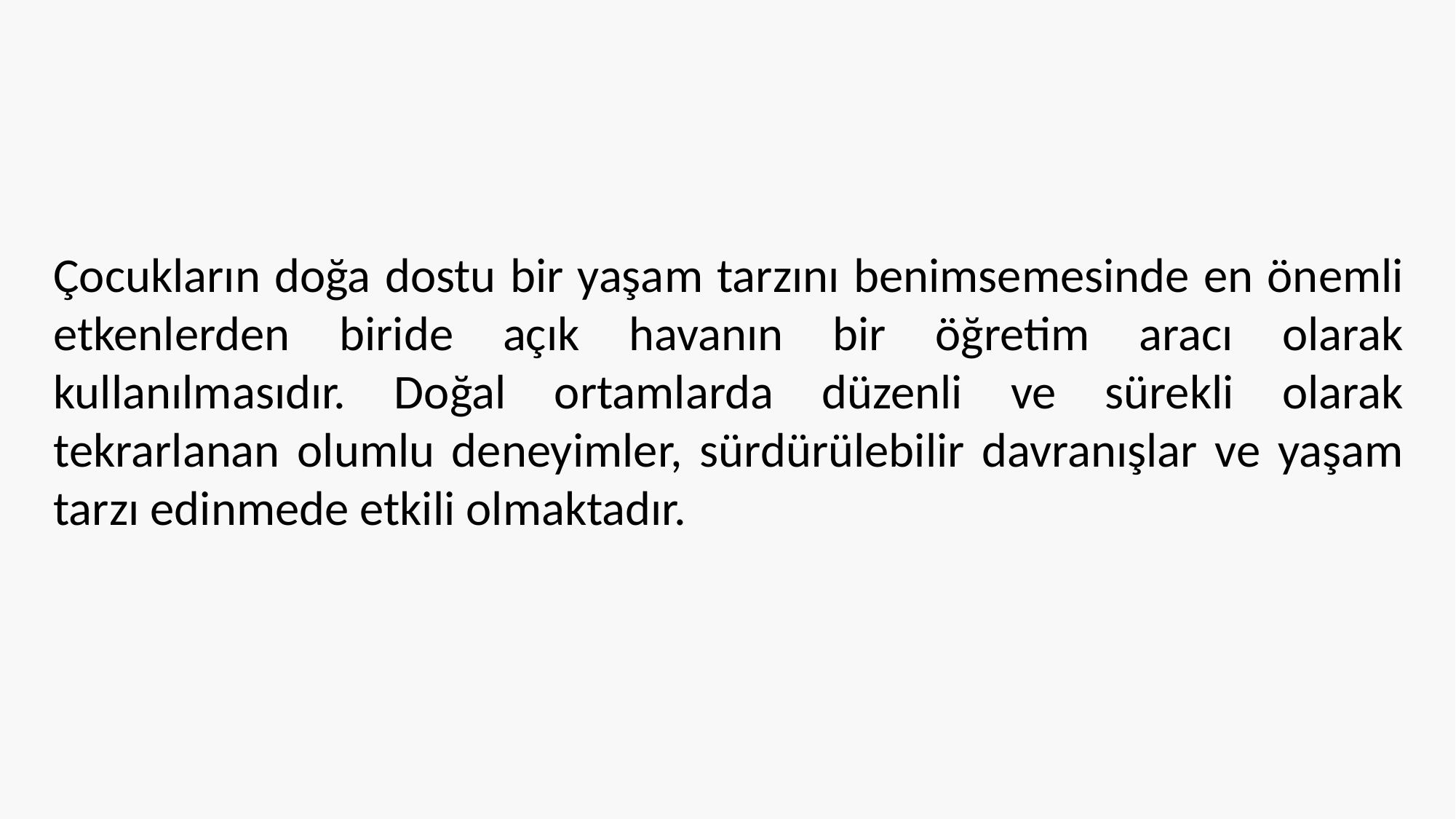

Çocukların doğa dostu bir yaşam tarzını benimsemesinde en önemli etkenlerden biride açık havanın bir öğretim aracı olarak kullanılmasıdır. Doğal ortamlarda düzenli ve sürekli olarak tekrarlanan olumlu deneyimler, sürdürülebilir davranışlar ve yaşam tarzı edinmede etkili olmaktadır.